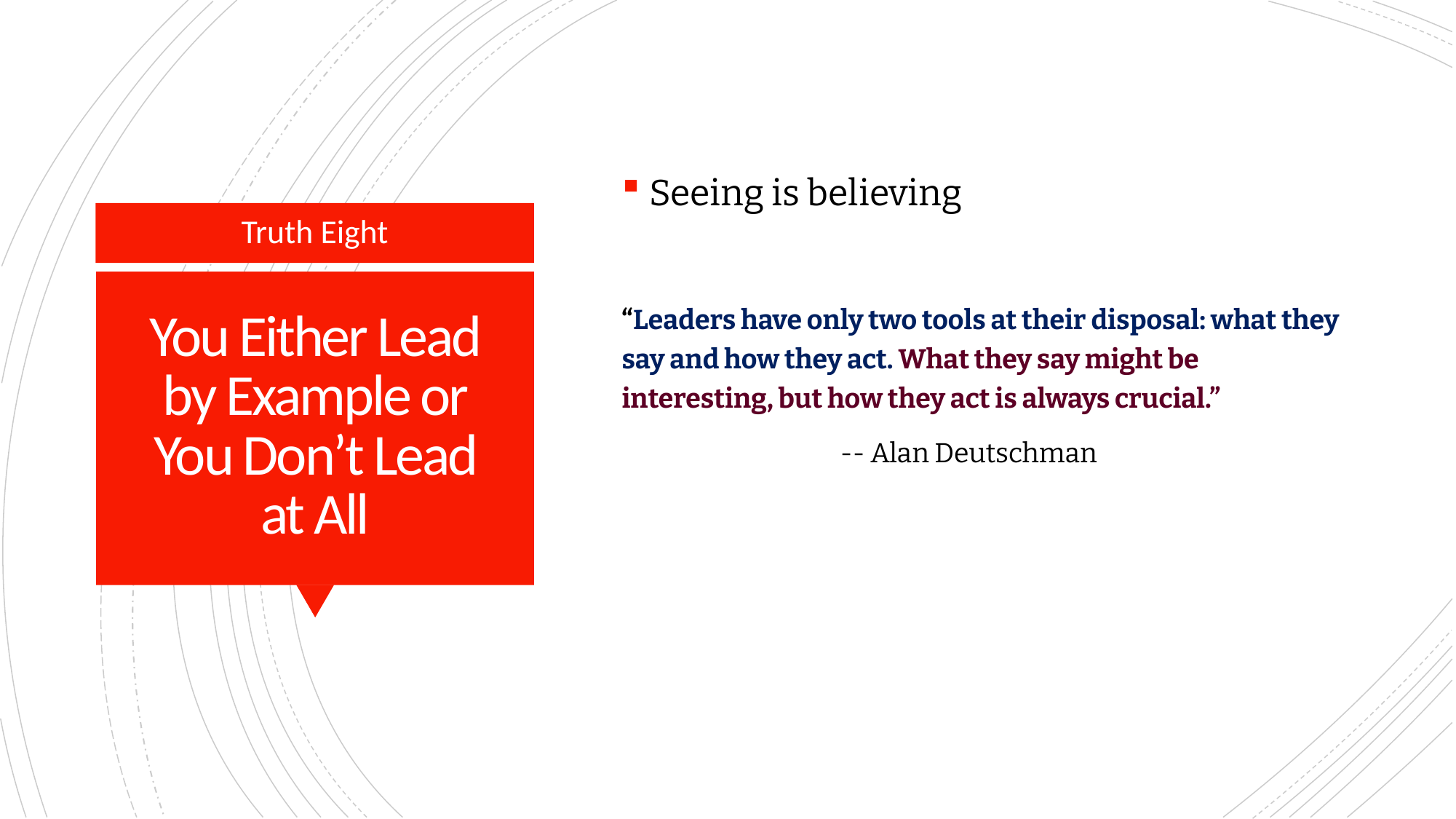

Seeing is believing

“Leaders have only two tools at their disposal: what they say and how they act. What they say might be interesting, but how they act is always crucial.”
		-- Alan Deutschman

Truth Eight
# You Either Lead by Example or You Don’t Lead at All